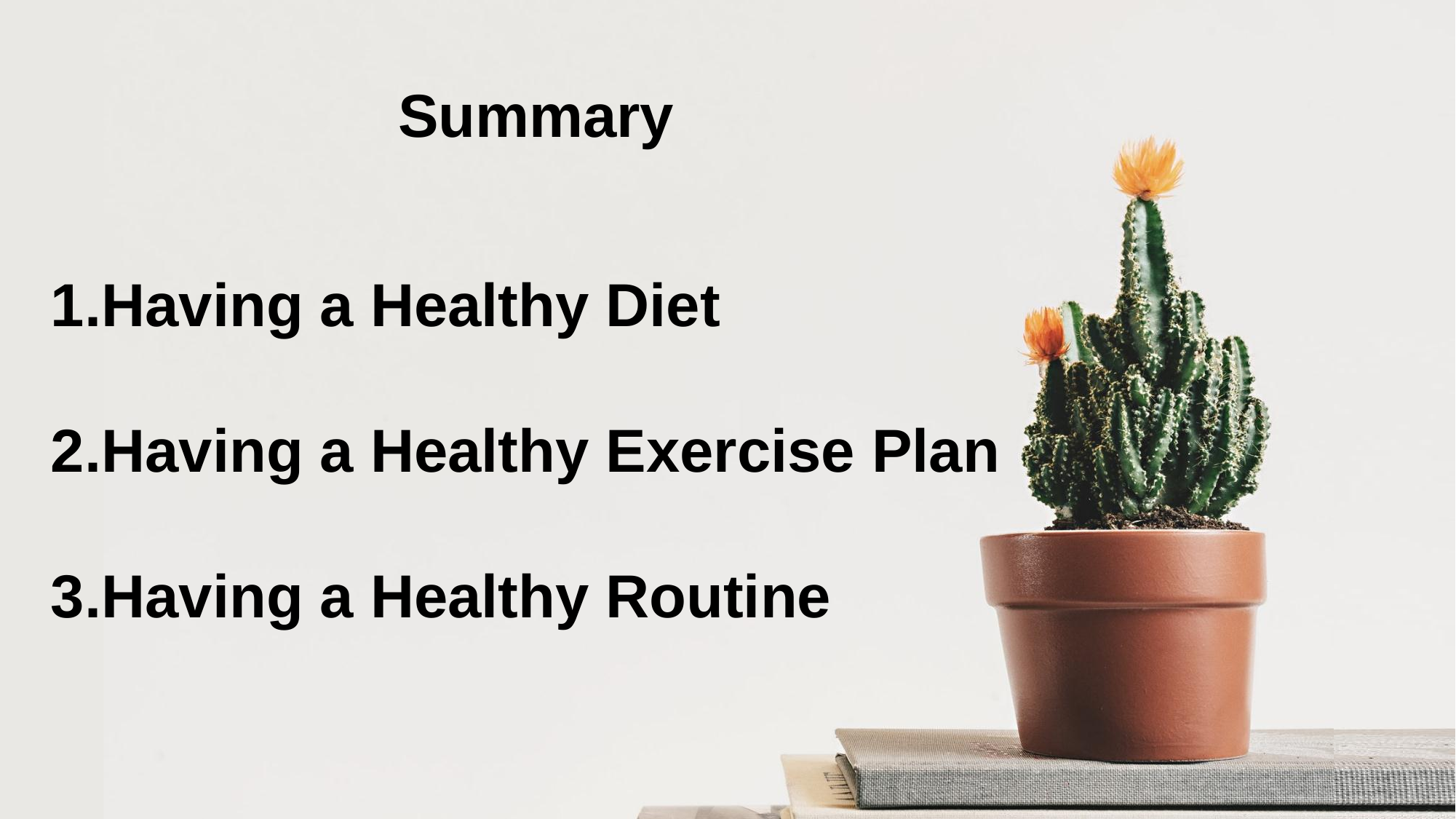

Summary
Having a Healthy Diet
Having a Healthy Exercise Plan
Having a Healthy Routine